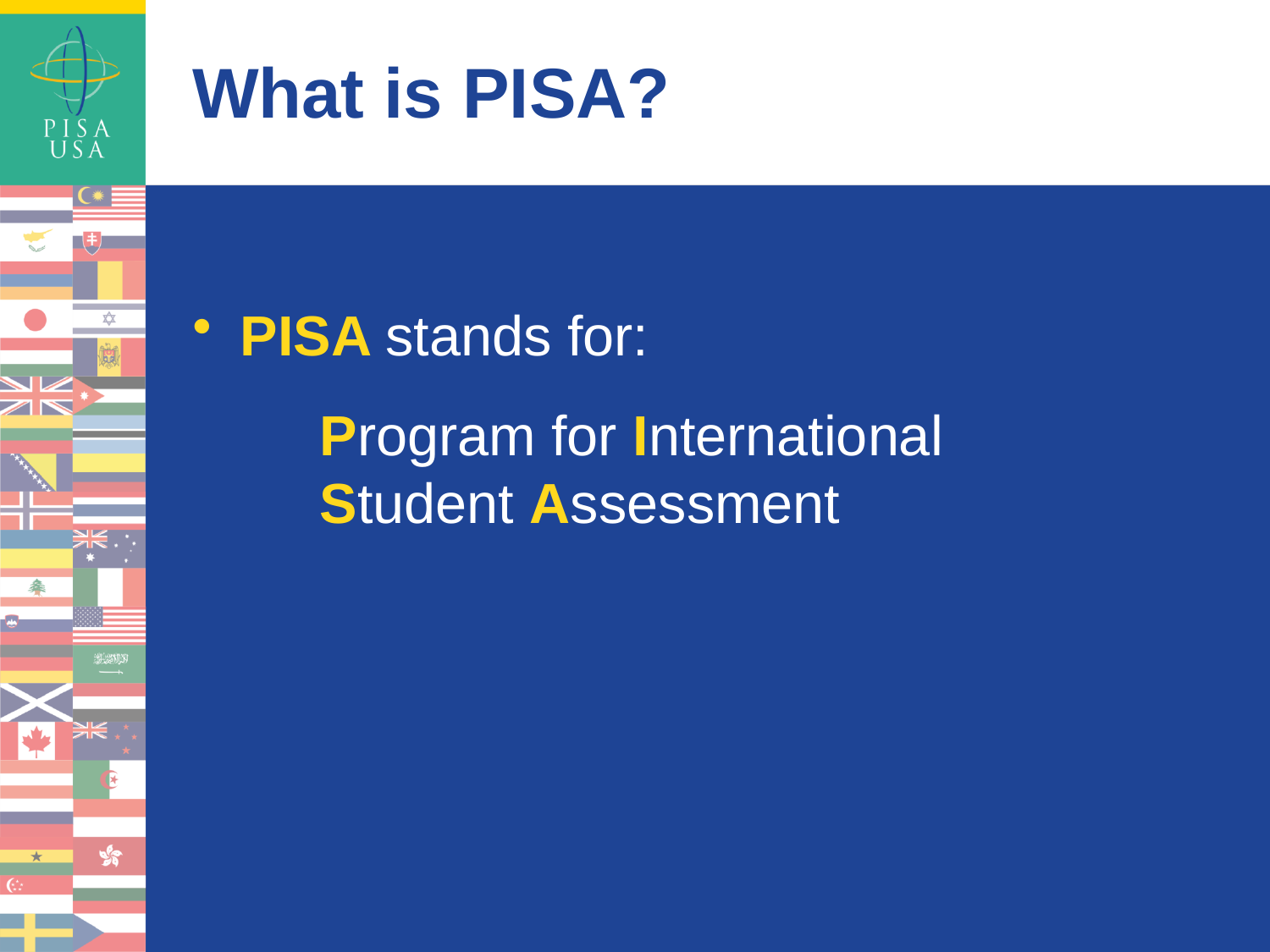

# What is PISA?

PISA stands for:
Program for International
Student Assessment